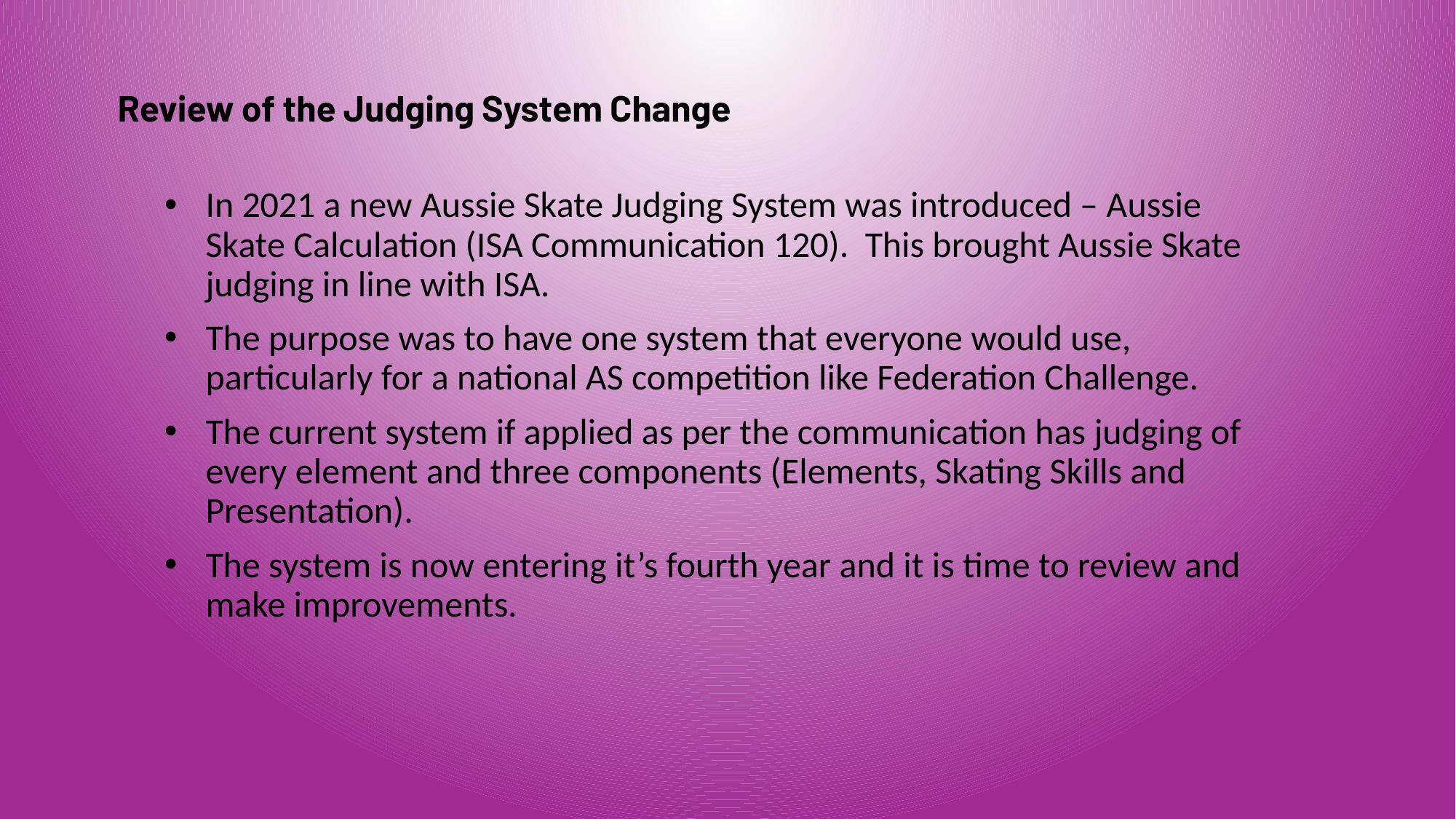

Review of the Judging System Change
In 2021 a new Aussie Skate Judging System was introduced – Aussie Skate Calculation (ISA Communication 120).  This brought Aussie Skate judging in line with ISA.
The purpose was to have one system that everyone would use, particularly for a national AS competition like Federation Challenge.
The current system if applied as per the communication has judging of every element and three components (Elements, Skating Skills and Presentation).
The system is now entering it’s fourth year and it is time to review and make improvements.